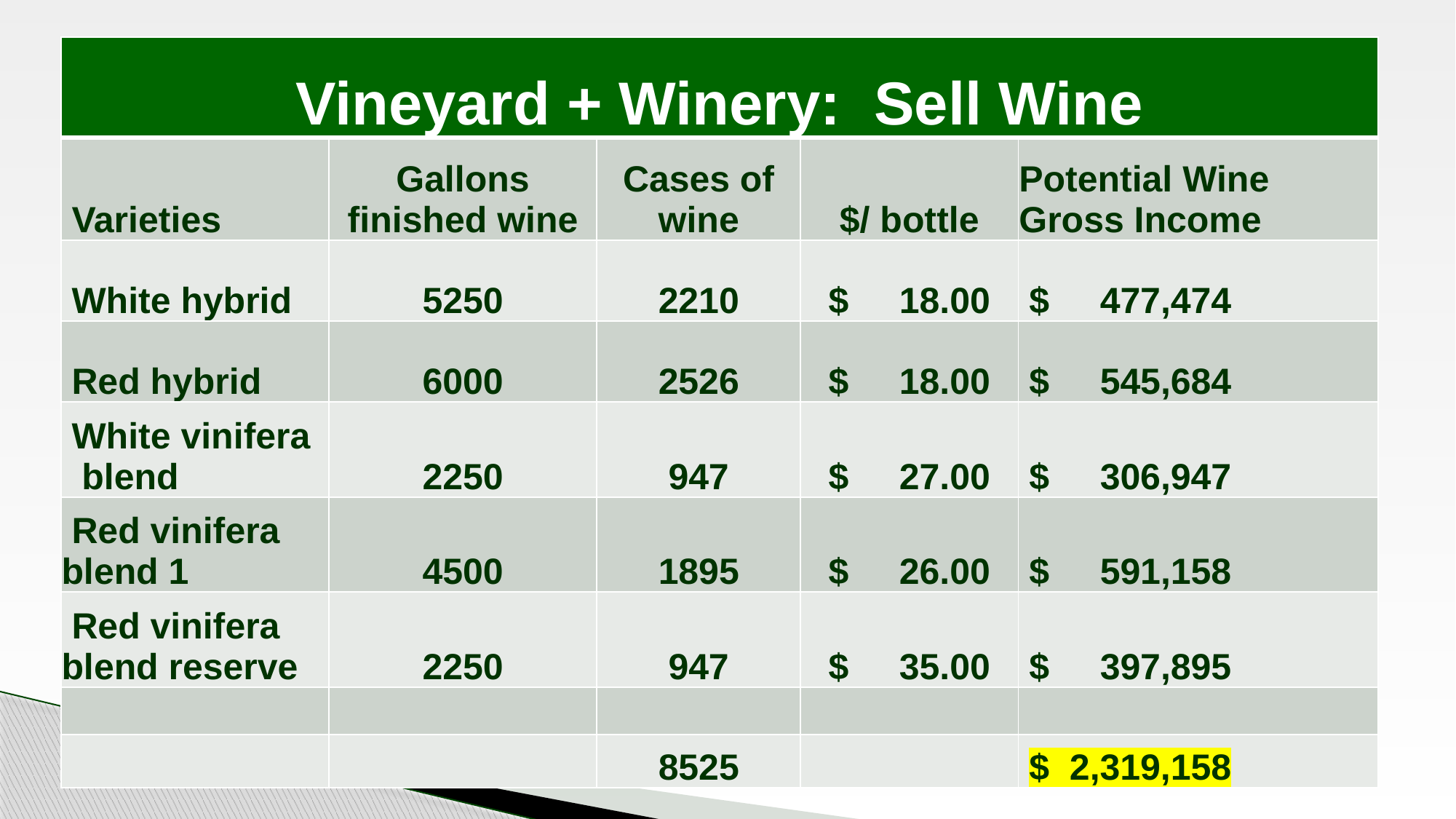

| Vineyard + Winery: Sell Wine |  |  |  |  |
| --- | --- | --- | --- | --- |
| Varieties | Gallons finished wine | Cases of wine | $/ bottle | Potential Wine Gross Income |
| White hybrid | 5250 | 2210 | $ 18.00 | $ 477,474 |
| Red hybrid | 6000 | 2526 | $ 18.00 | $ 545,684 |
| White vinifera blend | 2250 | 947 | $ 27.00 | $ 306,947 |
| Red vinifera blend 1 | 4500 | 1895 | $ 26.00 | $ 591,158 |
| Red vinifera blend reserve | 2250 | 947 | $ 35.00 | $ 397,895 |
|  |  |  |  |  |
|  |  | 8525 |  | $ 2,319,158 |